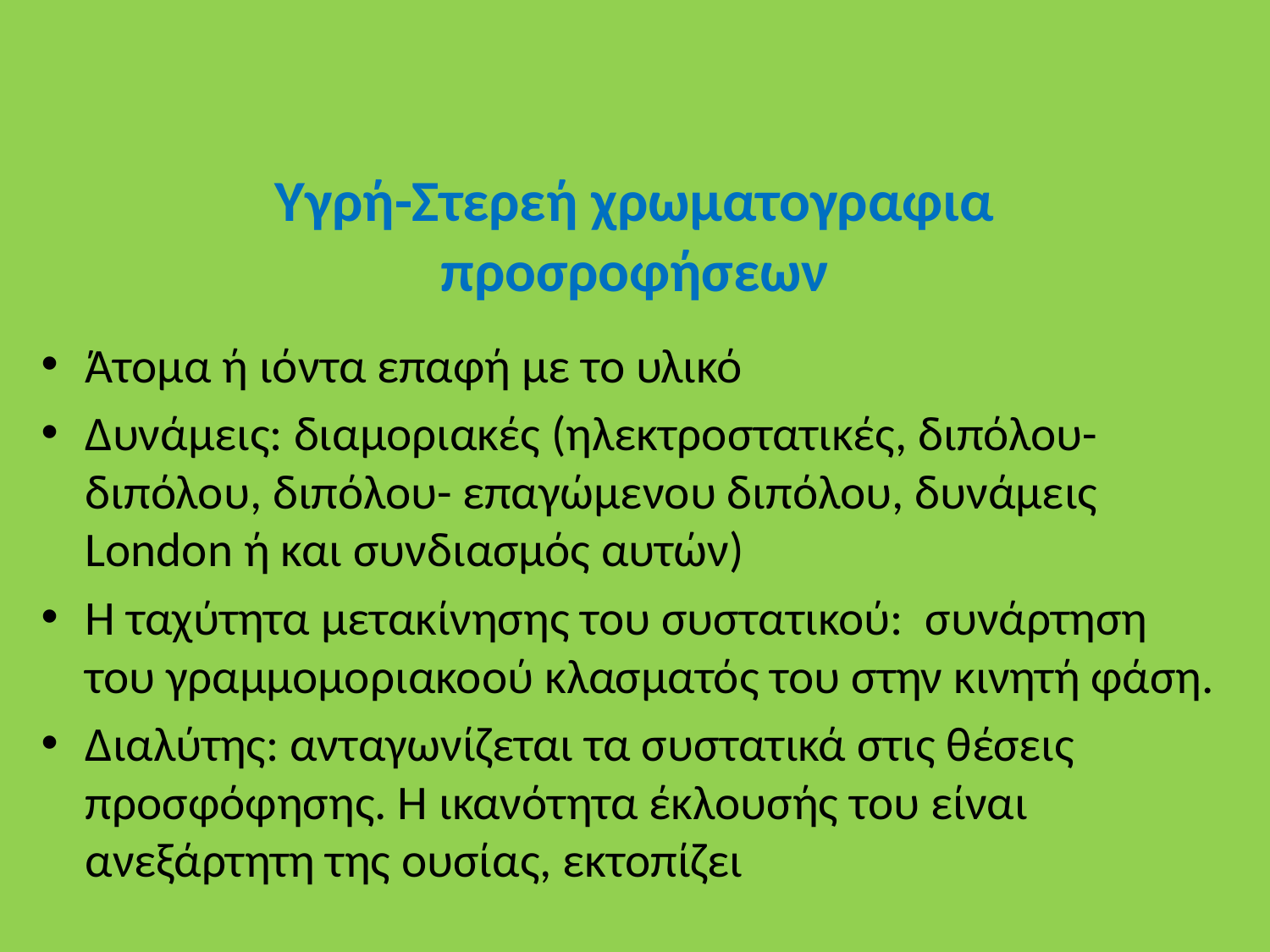

# Υγρή-Στερεή χρωματογραφια προσροφήσεων
Άτομα ή ιόντα επαφή με το υλικό
Δυνάμεις: διαμοριακές (ηλεκτροστατικές, διπόλου-διπόλου, διπόλου- επαγώμενου διπόλου, δυνάμεις London ή και συνδιασμός αυτών)
Η ταχύτητα μετακίνησης του συστατικού:  συνάρτηση του γραμμομοριακοού κλασματός του στην κινητή φάση.
Διαλύτης: ανταγωνίζεται τα συστατικά στις θέσεις προσφόφησης. Η ικανότητα έκλουσής του είναι ανεξάρτητη της ουσίας, εκτοπίζει